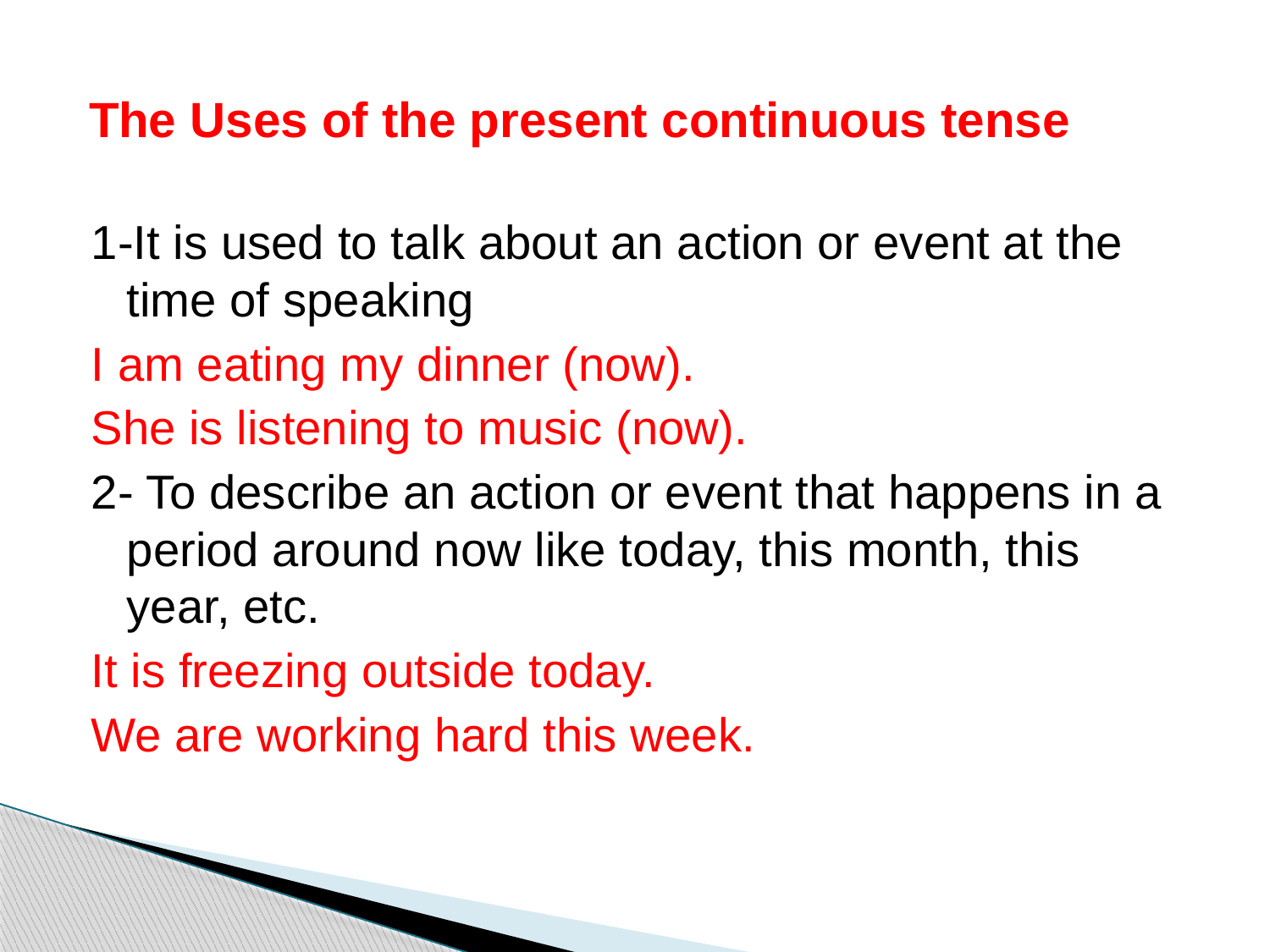

# The Uses of the present continuous tense
1-It is used to talk about an action or event at the time of speaking
I am eating my dinner (now).
She is listening to music (now).
2- To describe an action or event that happens in a period around now like today, this month, this year, etc.
It is freezing outside today.
We are working hard this week.